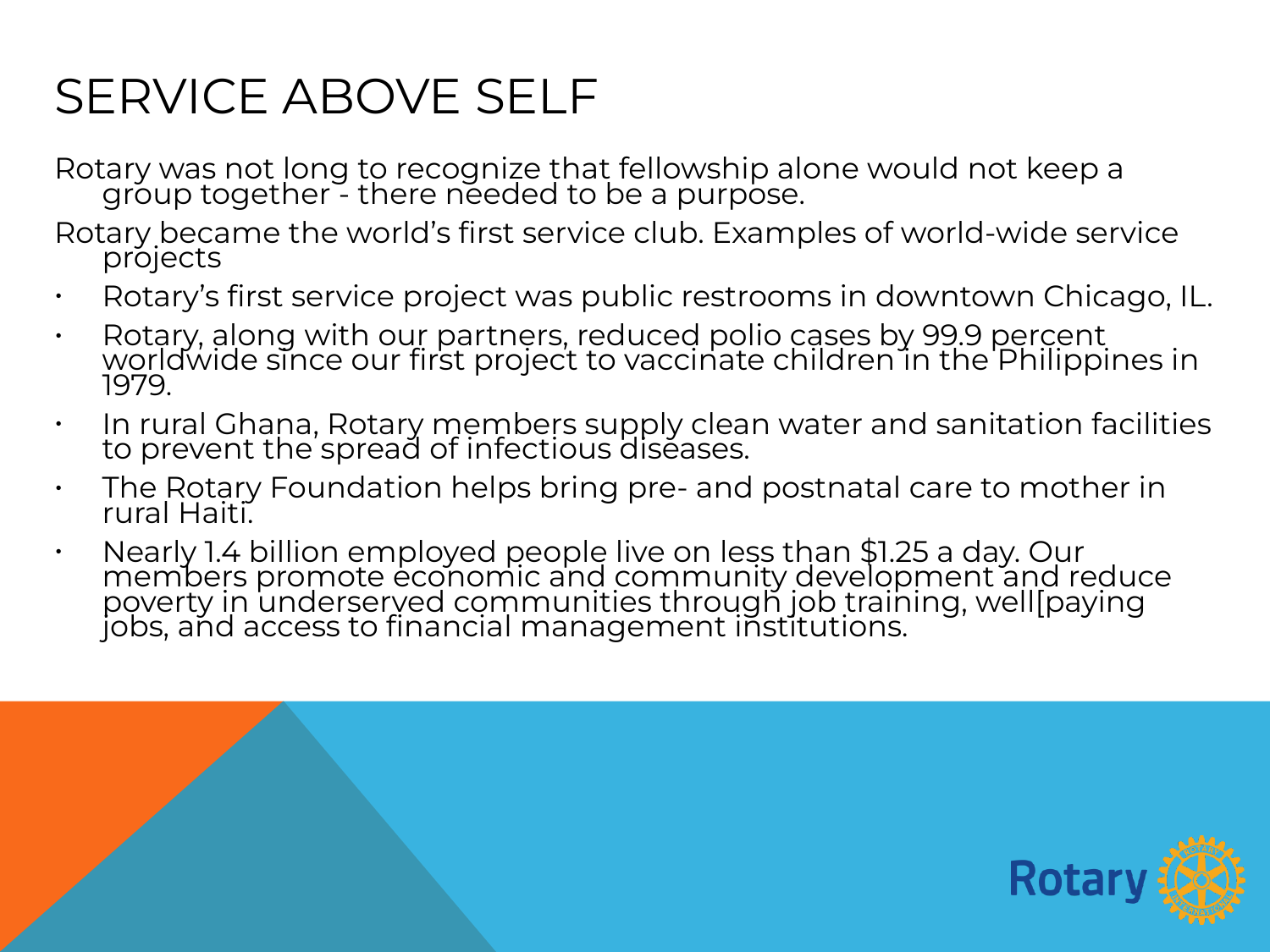

# SERVICE ABOVE SELF
Rotary was not long to recognize that fellowship alone would not keep a group together - there needed to be a purpose.
Rotary became the world’s first service club. Examples of world-wide service projects
Rotary’s first service project was public restrooms in downtown Chicago, IL.
Rotary, along with our partners, reduced polio cases by 99.9 percent worldwide since our first project to vaccinate children in the Philippines in 1979.
In rural Ghana, Rotary members supply clean water and sanitation facilities to prevent the spread of infectious diseases.
The Rotary Foundation helps bring pre- and postnatal care to mother in rural Haiti.
Nearly 1.4 billion employed people live on less than $1.25 a day. Our members promote economic and community development and reduce poverty in underserved communities through job training, well[paying jobs, and access to financial management institutions.